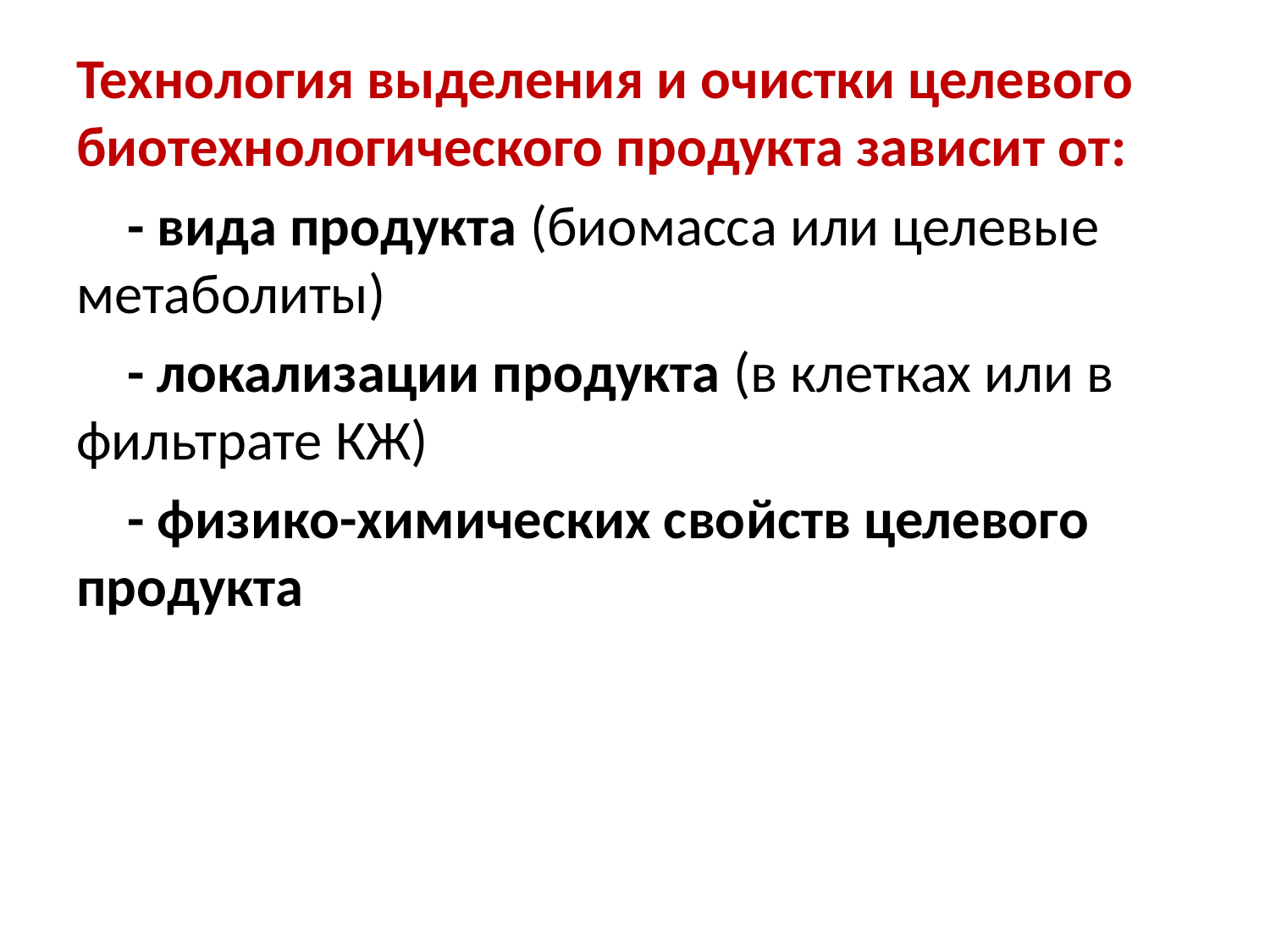

Технология выделения и очистки целевого биотехнологического продукта зависит от:
    - вида продукта (биомасса или целевые метаболиты)
    - локализации продукта (в клетках или в фильтрате КЖ)
    - физико-химических свойств целевого продукта